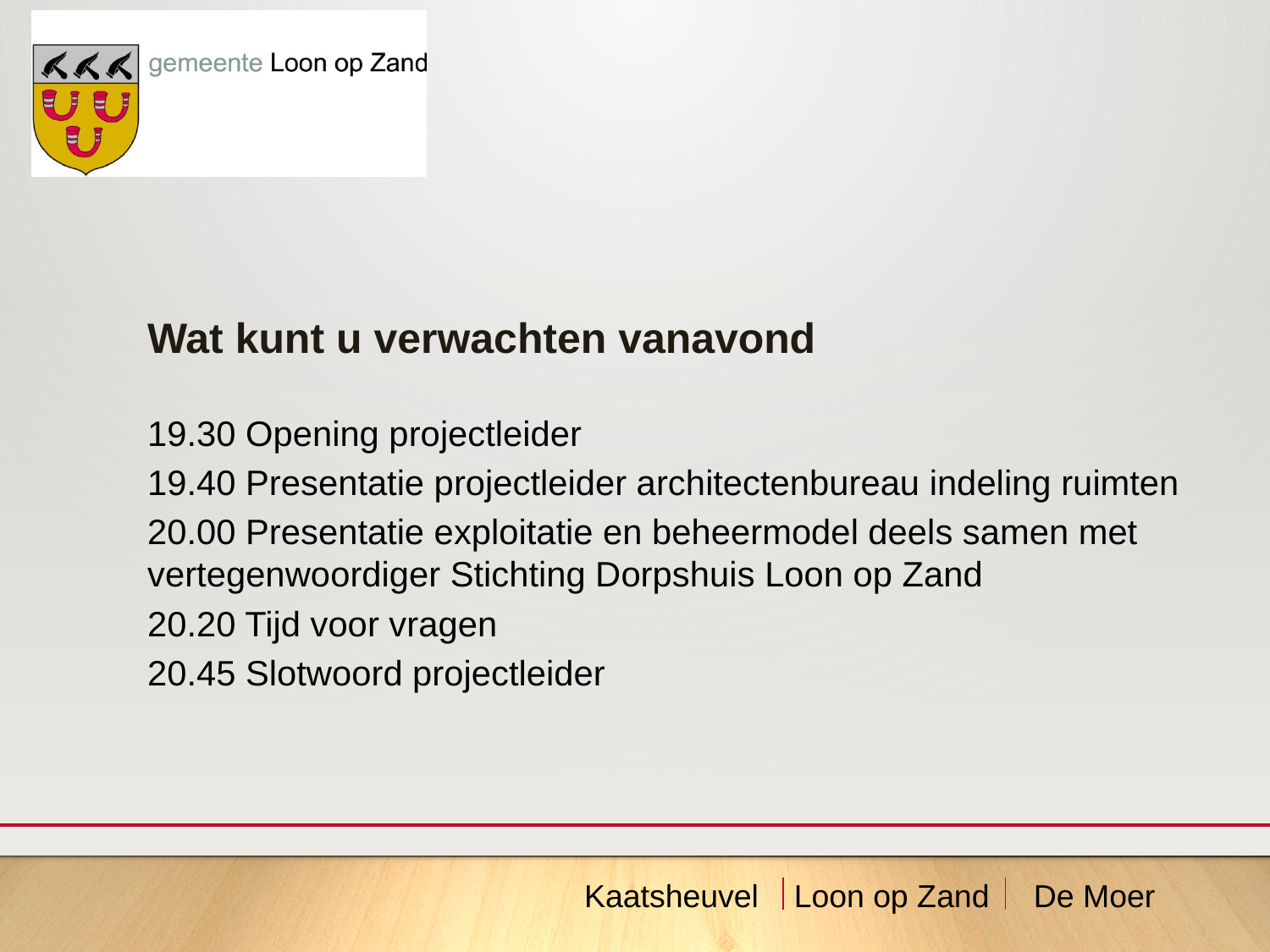

Wat kunt u verwachten vanavond

19.30 Opening projectleider
19.40 Presentatie projectleider architectenbureau indeling ruimten
20.00 Presentatie exploitatie en beheermodel deels samen met     vertegenwoordiger Stichting Dorpshuis Loon op Zand
20.20 Tijd voor vragen
20.45 Slotwoord projectleider